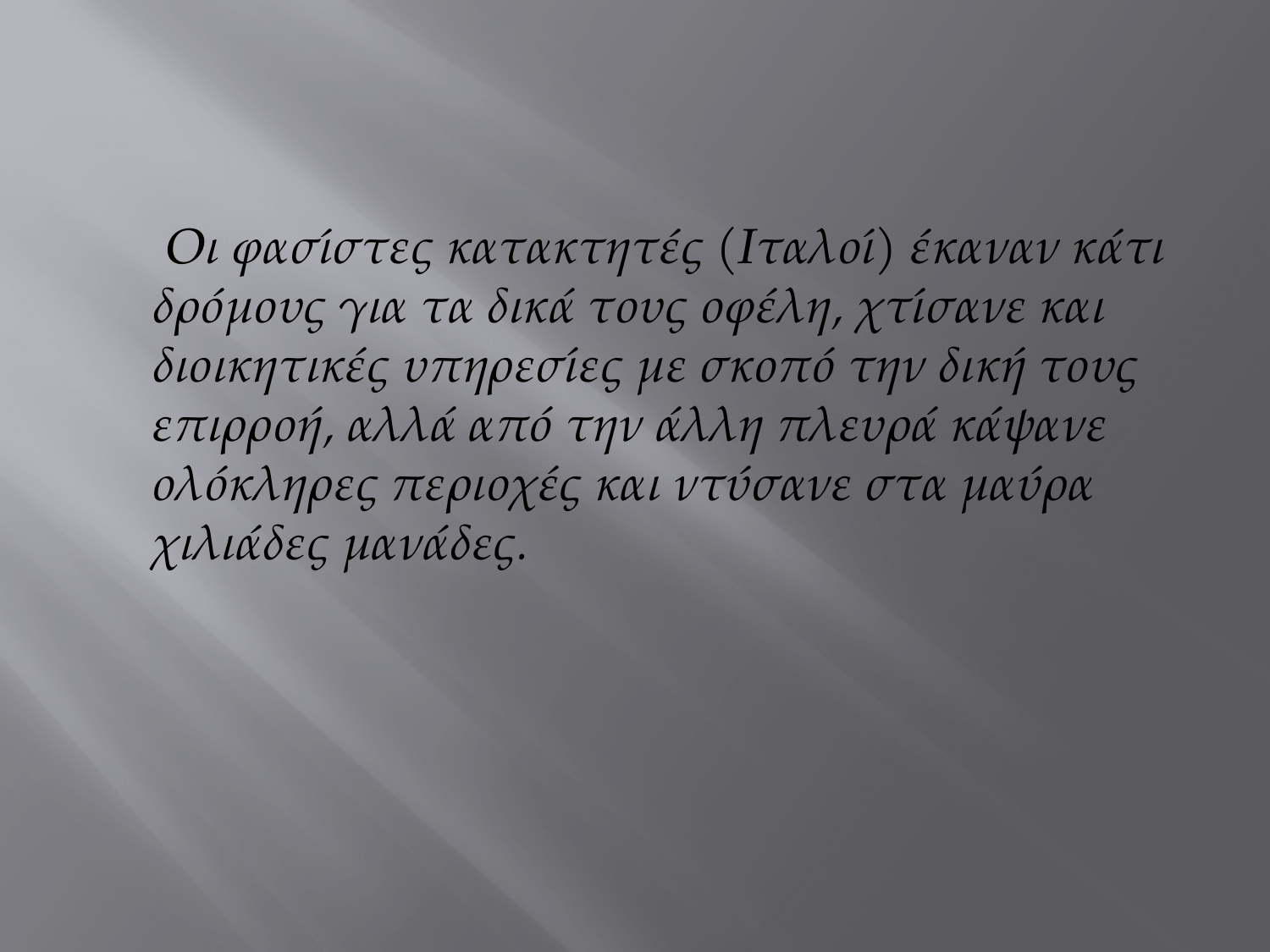

Οι φασίστες κατακτητές (Ιταλοί) έκαναν κάτι δρόμους για τα δικά τους οφέλη, χτίσανε και διοικητικές υπηρεσίες με σκοπό την δική τους επιρροή, αλλά από την άλλη πλευρά κάψανε ολόκληρες περιοχές και ντύσανε στα μαύρα χιλιάδες μανάδες.